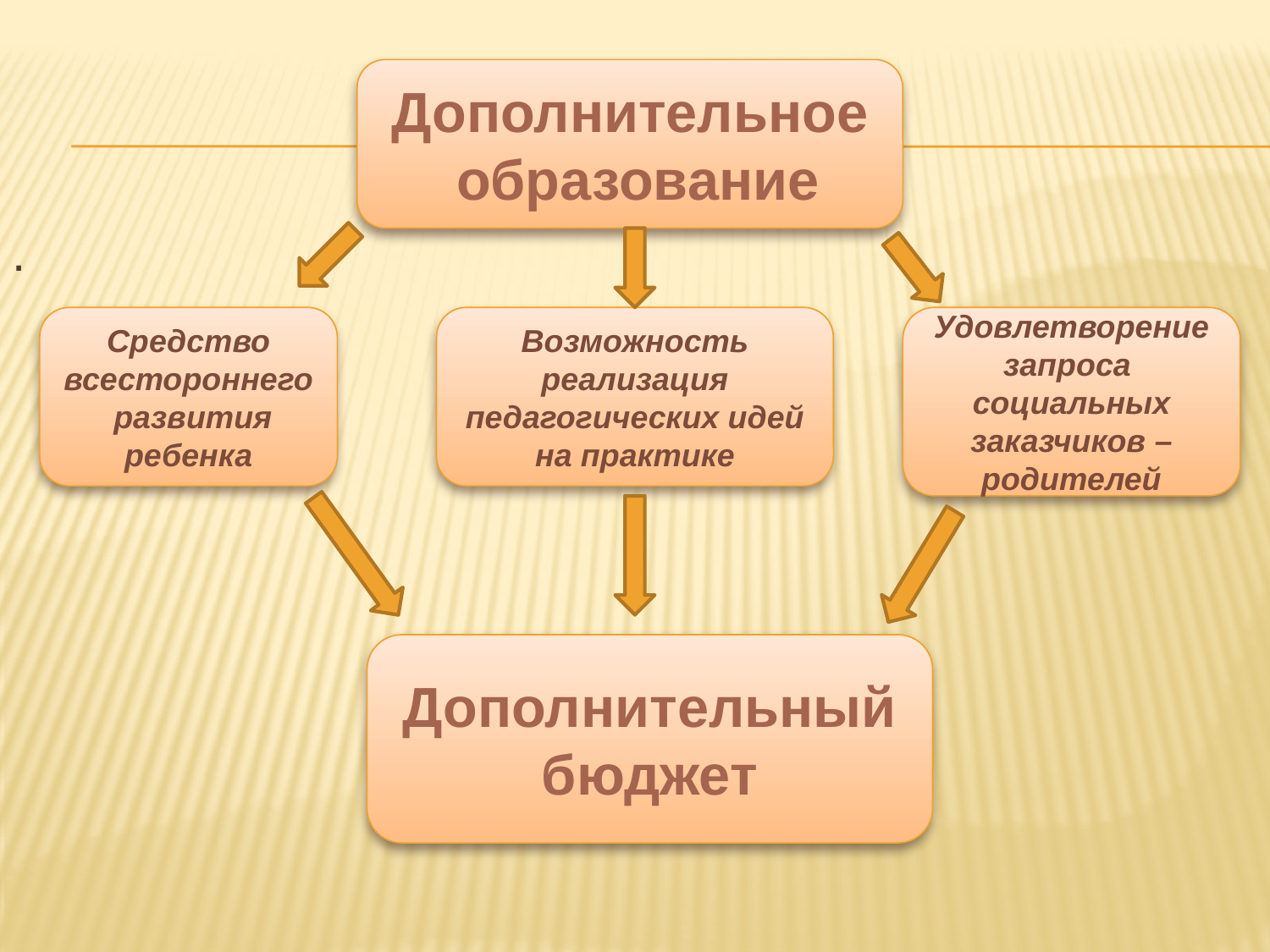

Дополнительное
 образование
#
.

Средство всестороннего
 развития ребенка

Возможность реализация педагогических идей на практике

Удовлетворение запроса  социальных заказчиков – родителей

Дополнительный бюджет